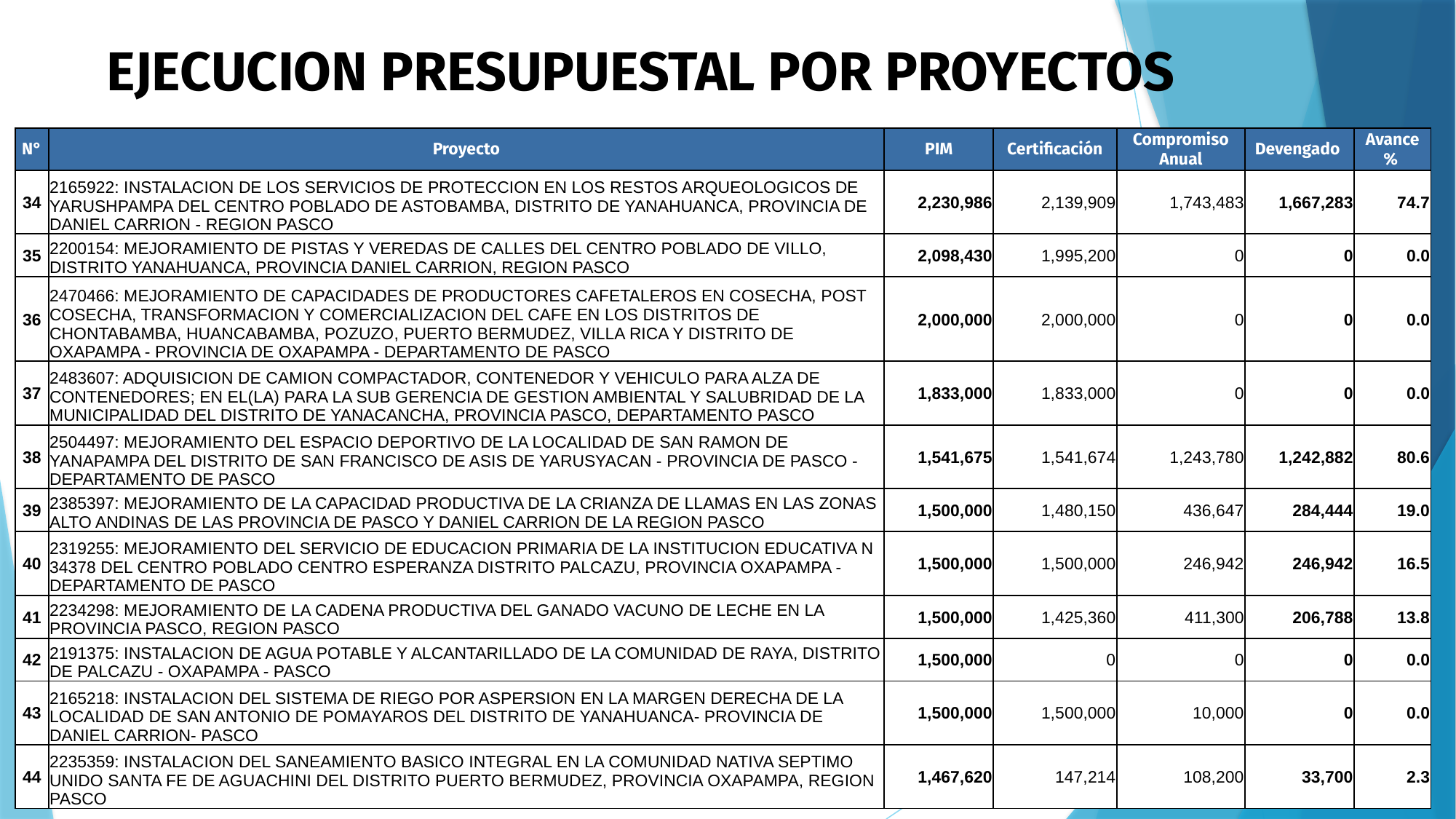

# EJECUCION PRESUPUESTAL POR PROYECTOS
| N° | Proyecto | PIM | Certificación | Compromiso Anual | Devengado | Avance % |
| --- | --- | --- | --- | --- | --- | --- |
| 34 | 2165922: INSTALACION DE LOS SERVICIOS DE PROTECCION EN LOS RESTOS ARQUEOLOGICOS DE YARUSHPAMPA DEL CENTRO POBLADO DE ASTOBAMBA, DISTRITO DE YANAHUANCA, PROVINCIA DE DANIEL CARRION - REGION PASCO | 2,230,986 | 2,139,909 | 1,743,483 | 1,667,283 | 74.7 |
| 35 | 2200154: MEJORAMIENTO DE PISTAS Y VEREDAS DE CALLES DEL CENTRO POBLADO DE VILLO, DISTRITO YANAHUANCA, PROVINCIA DANIEL CARRION, REGION PASCO | 2,098,430 | 1,995,200 | 0 | 0 | 0.0 |
| 36 | 2470466: MEJORAMIENTO DE CAPACIDADES DE PRODUCTORES CAFETALEROS EN COSECHA, POST COSECHA, TRANSFORMACION Y COMERCIALIZACION DEL CAFE EN LOS DISTRITOS DE CHONTABAMBA, HUANCABAMBA, POZUZO, PUERTO BERMUDEZ, VILLA RICA Y DISTRITO DE OXAPAMPA - PROVINCIA DE OXAPAMPA - DEPARTAMENTO DE PASCO | 2,000,000 | 2,000,000 | 0 | 0 | 0.0 |
| 37 | 2483607: ADQUISICION DE CAMION COMPACTADOR, CONTENEDOR Y VEHICULO PARA ALZA DE CONTENEDORES; EN EL(LA) PARA LA SUB GERENCIA DE GESTION AMBIENTAL Y SALUBRIDAD DE LA MUNICIPALIDAD DEL DISTRITO DE YANACANCHA, PROVINCIA PASCO, DEPARTAMENTO PASCO | 1,833,000 | 1,833,000 | 0 | 0 | 0.0 |
| 38 | 2504497: MEJORAMIENTO DEL ESPACIO DEPORTIVO DE LA LOCALIDAD DE SAN RAMON DE YANAPAMPA DEL DISTRITO DE SAN FRANCISCO DE ASIS DE YARUSYACAN - PROVINCIA DE PASCO - DEPARTAMENTO DE PASCO | 1,541,675 | 1,541,674 | 1,243,780 | 1,242,882 | 80.6 |
| 39 | 2385397: MEJORAMIENTO DE LA CAPACIDAD PRODUCTIVA DE LA CRIANZA DE LLAMAS EN LAS ZONAS ALTO ANDINAS DE LAS PROVINCIA DE PASCO Y DANIEL CARRION DE LA REGION PASCO | 1,500,000 | 1,480,150 | 436,647 | 284,444 | 19.0 |
| 40 | 2319255: MEJORAMIENTO DEL SERVICIO DE EDUCACION PRIMARIA DE LA INSTITUCION EDUCATIVA N 34378 DEL CENTRO POBLADO CENTRO ESPERANZA DISTRITO PALCAZU, PROVINCIA OXAPAMPA - DEPARTAMENTO DE PASCO | 1,500,000 | 1,500,000 | 246,942 | 246,942 | 16.5 |
| 41 | 2234298: MEJORAMIENTO DE LA CADENA PRODUCTIVA DEL GANADO VACUNO DE LECHE EN LA PROVINCIA PASCO, REGION PASCO | 1,500,000 | 1,425,360 | 411,300 | 206,788 | 13.8 |
| 42 | 2191375: INSTALACION DE AGUA POTABLE Y ALCANTARILLADO DE LA COMUNIDAD DE RAYA, DISTRITO DE PALCAZU - OXAPAMPA - PASCO | 1,500,000 | 0 | 0 | 0 | 0.0 |
| 43 | 2165218: INSTALACION DEL SISTEMA DE RIEGO POR ASPERSION EN LA MARGEN DERECHA DE LA LOCALIDAD DE SAN ANTONIO DE POMAYAROS DEL DISTRITO DE YANAHUANCA- PROVINCIA DE DANIEL CARRION- PASCO | 1,500,000 | 1,500,000 | 10,000 | 0 | 0.0 |
| 44 | 2235359: INSTALACION DEL SANEAMIENTO BASICO INTEGRAL EN LA COMUNIDAD NATIVA SEPTIMO UNIDO SANTA FE DE AGUACHINI DEL DISTRITO PUERTO BERMUDEZ, PROVINCIA OXAPAMPA, REGION PASCO | 1,467,620 | 147,214 | 108,200 | 33,700 | 2.3 |